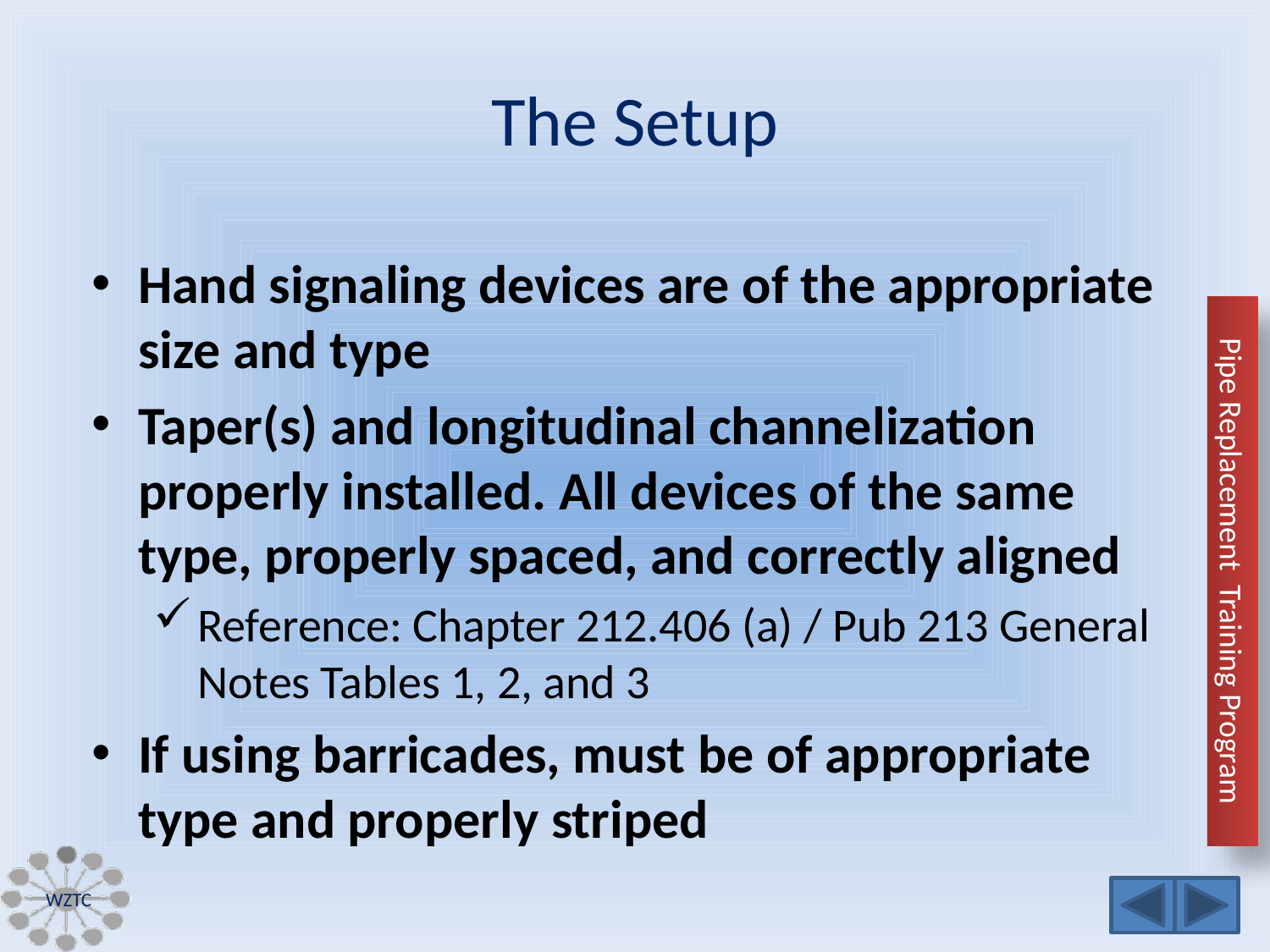

# The Setup
Hand signaling devices are of the appropriate size and type
Taper(s) and longitudinal channelization properly installed. All devices of the same type, properly spaced, and correctly aligned
Reference: Chapter 212.406 (a) / Pub 213 General Notes Tables 1, 2, and 3
If using barricades, must be of appropriate type and properly striped

WZTC